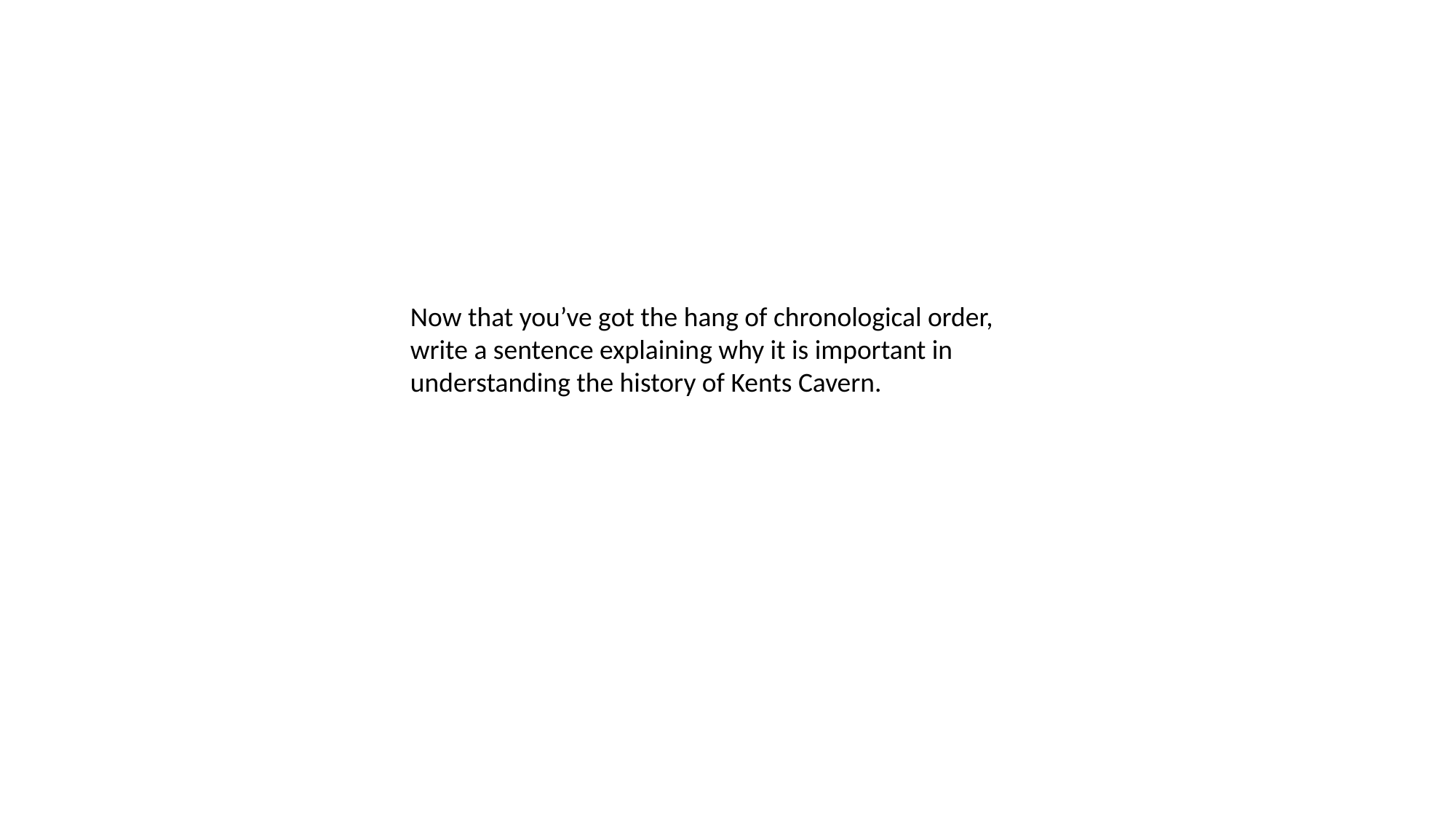

Now that you’ve got the hang of chronological order, write a sentence explaining why it is important in understanding the history of Kents Cavern.